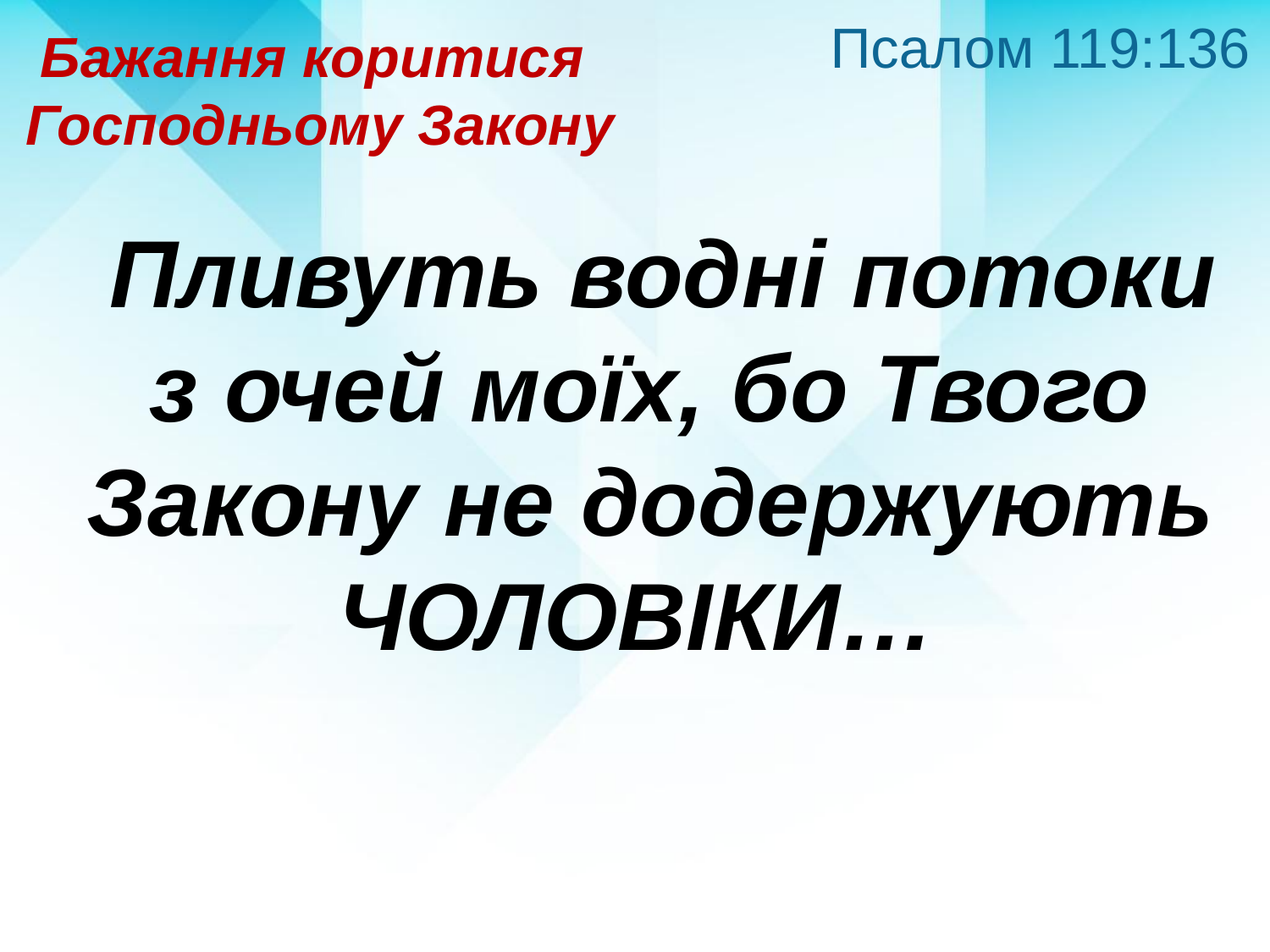

Псалом 119:136

Бажання коритися
Господньому Закону

 Пливуть водні потоки з очей моїх, бо Твого Закону не додержують ЧОЛОВІКИ…